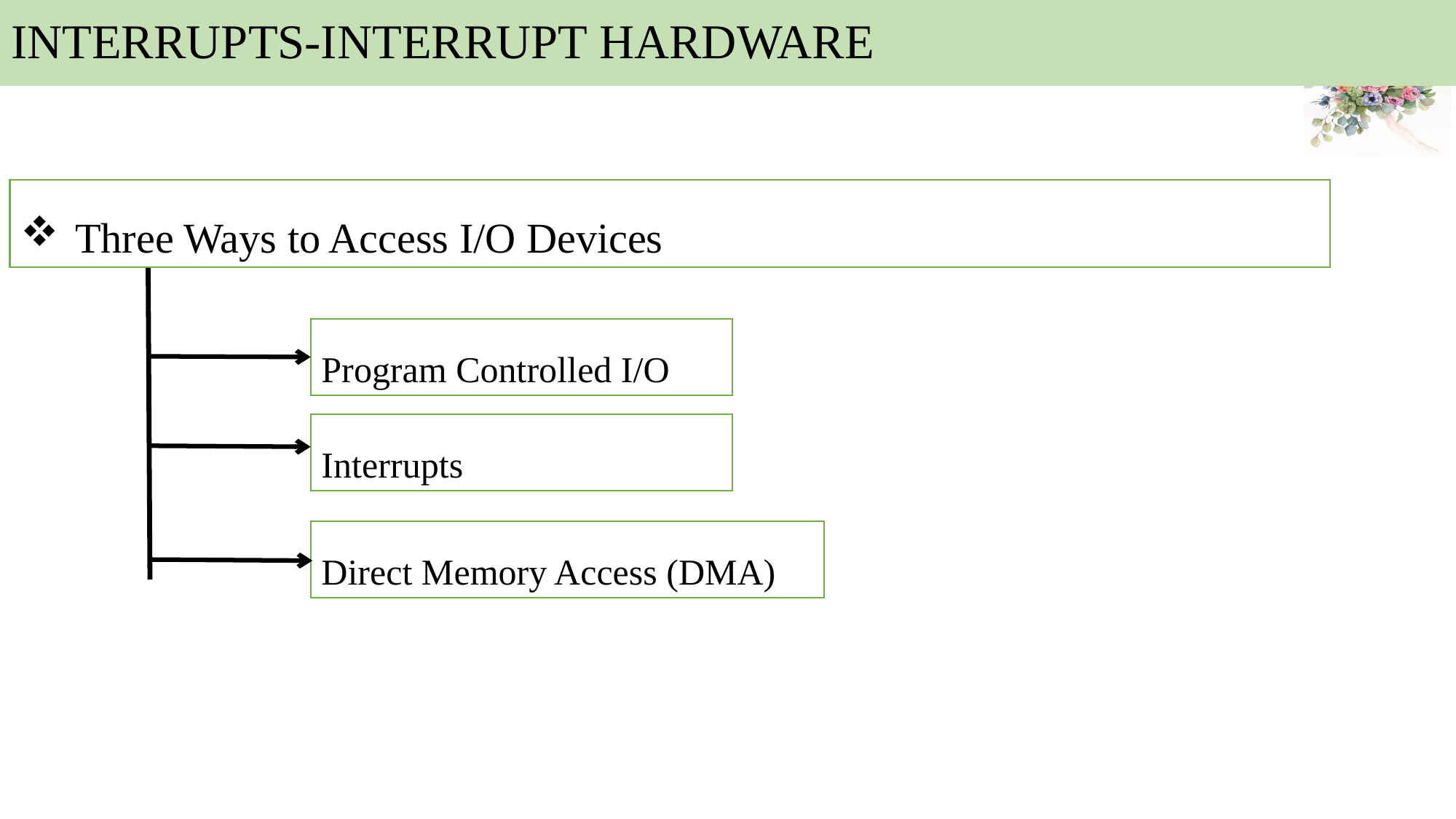

# INTERRUPTS-INTERRUPT HARDWARE
Three Ways to Access I/O Devices
Program Controlled I/O
Interrupts
Direct Memory Access (DMA)